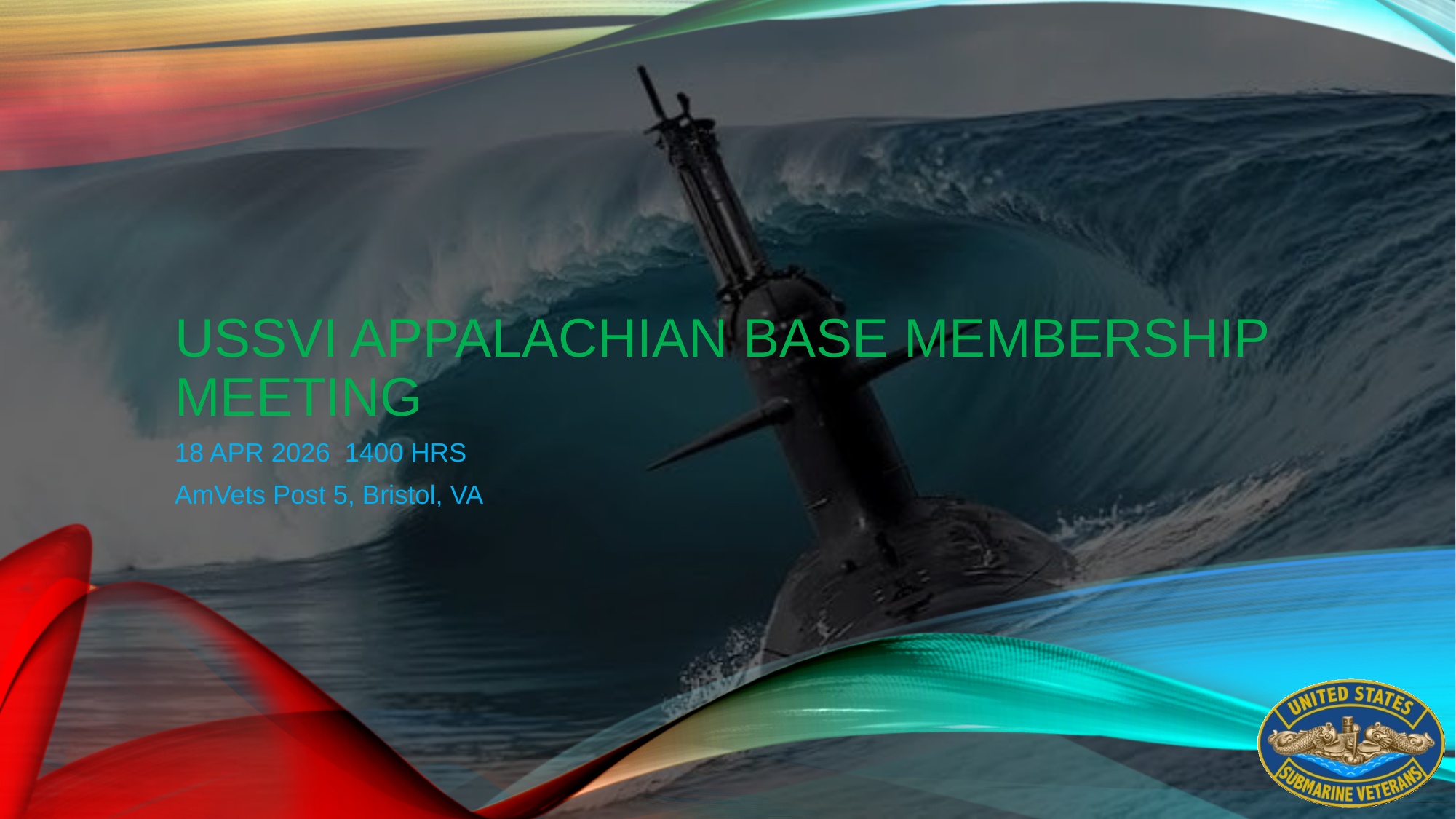

# USSVI Appalachian Base Membership Meeting
18 APR 2026  1400 HRS
AmVets Post 5, Bristol, VA